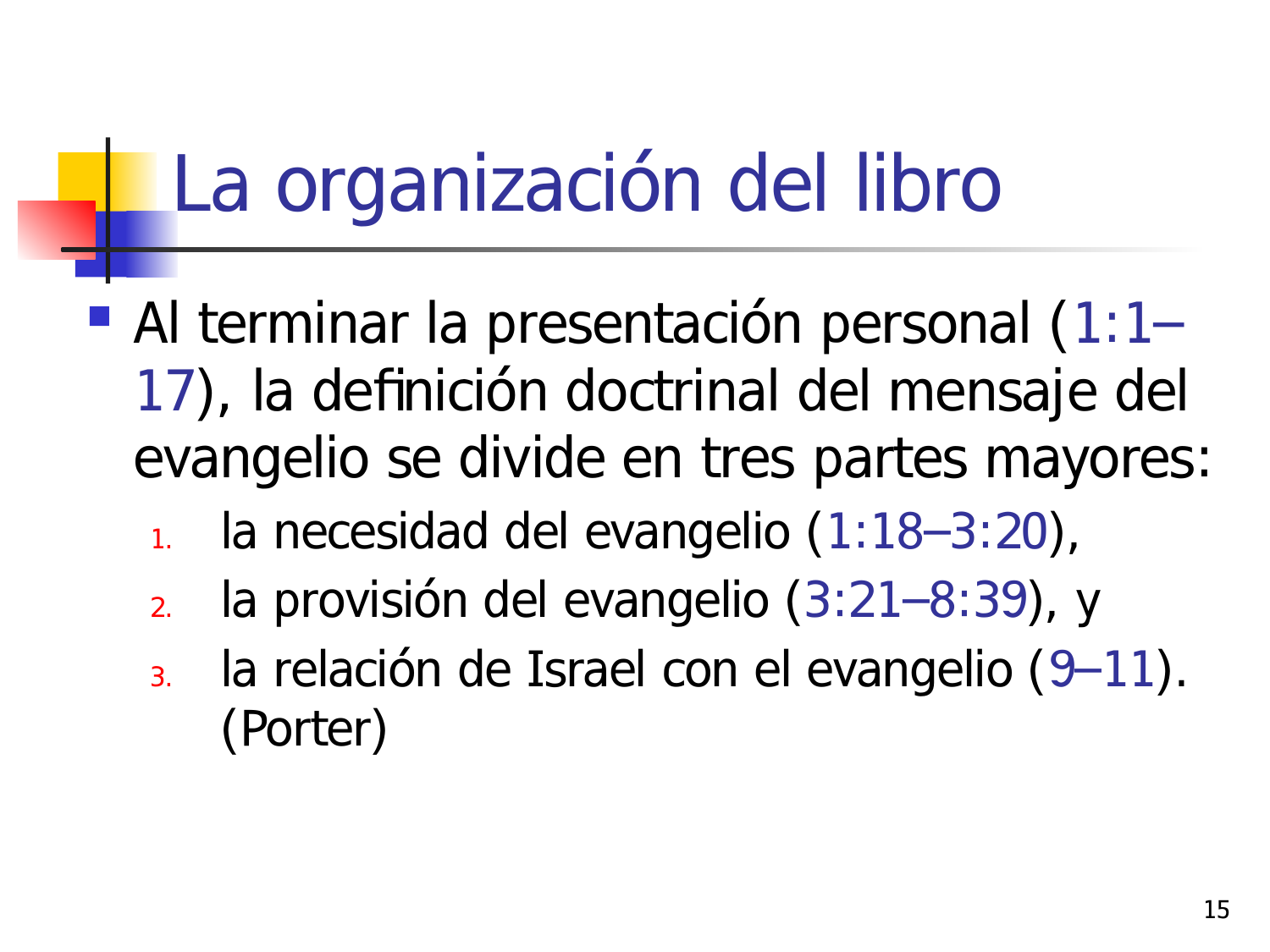

# La organización del libro
Al terminar la presentación personal (1:1–17), la definición doctrinal del mensaje del evangelio se divide en tres partes mayores:
la necesidad del evangelio (1:18–3:20),
la provisión del evangelio (3:21–8:39), y
la relación de Israel con el evangelio (9–11). (Porter)
15